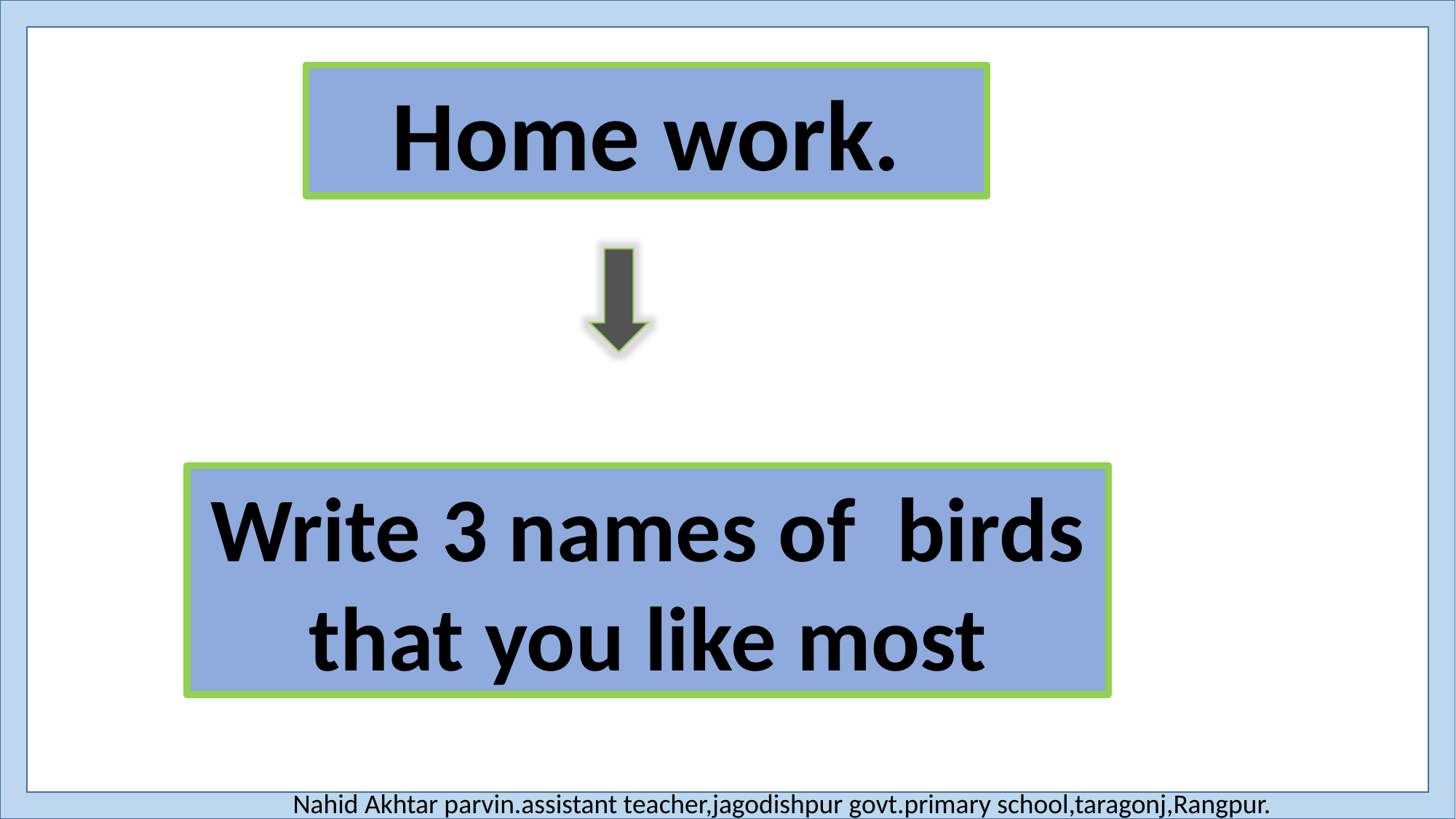

Home work.

Write 3 names of  birds that you like most